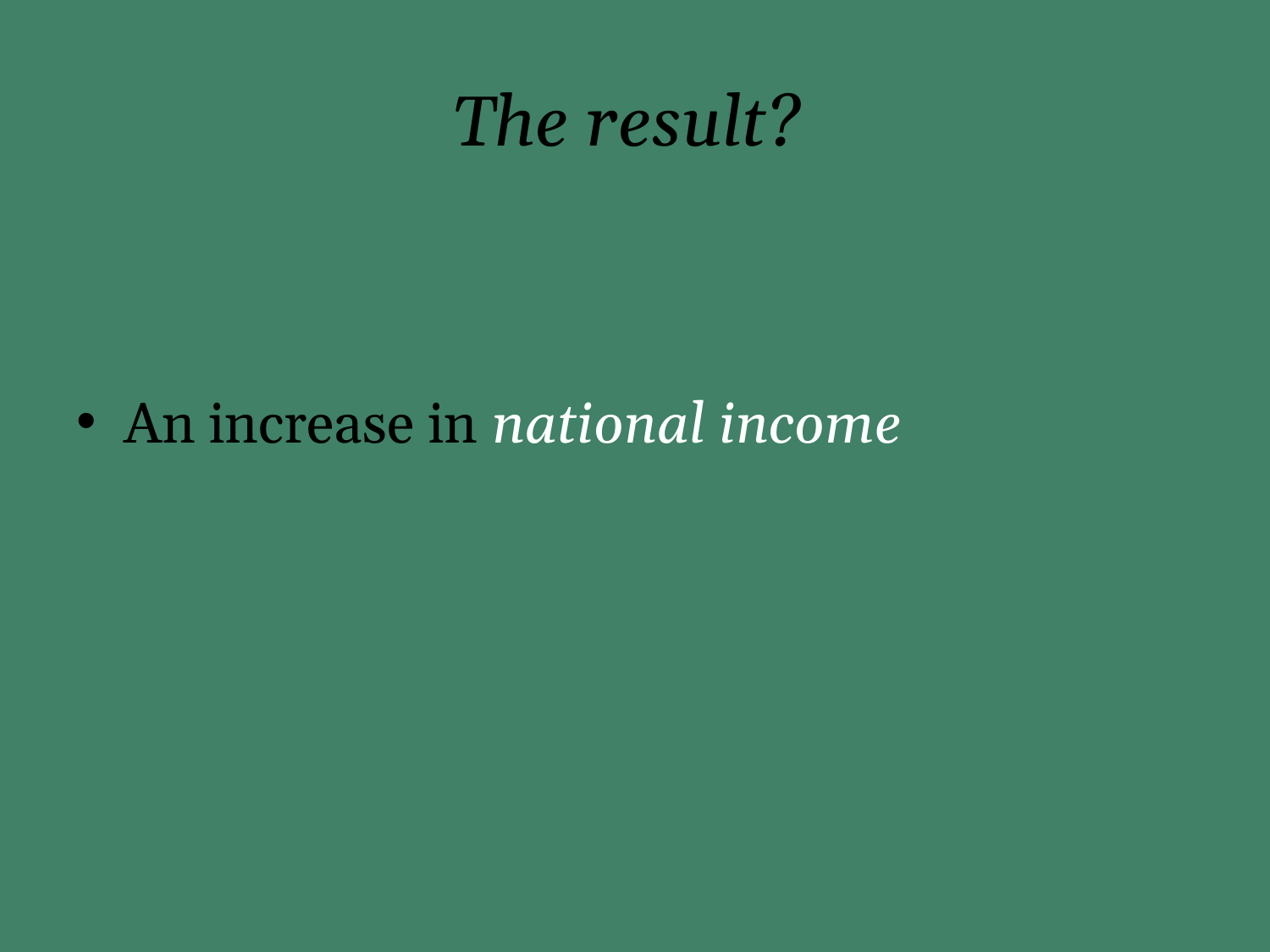

# The result?

An increase in national income